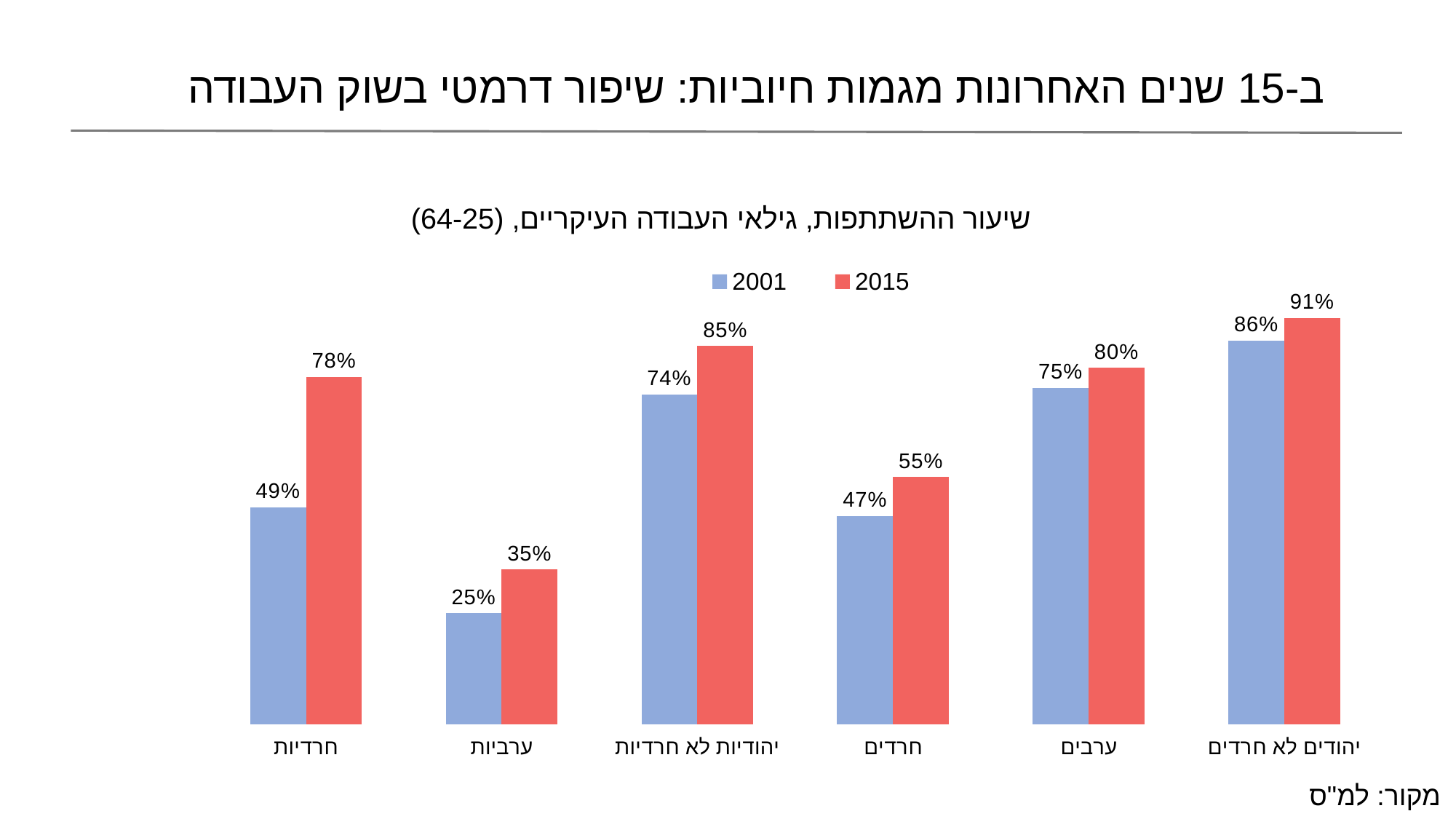

ב-15 שנים האחרונות מגמות חיוביות: שיפור דרמטי בשוק העבודה
שיעור ההשתתפות, גילאי העבודה העיקריים, (64-25)

[unsupported chart]

מקור: למ"ס